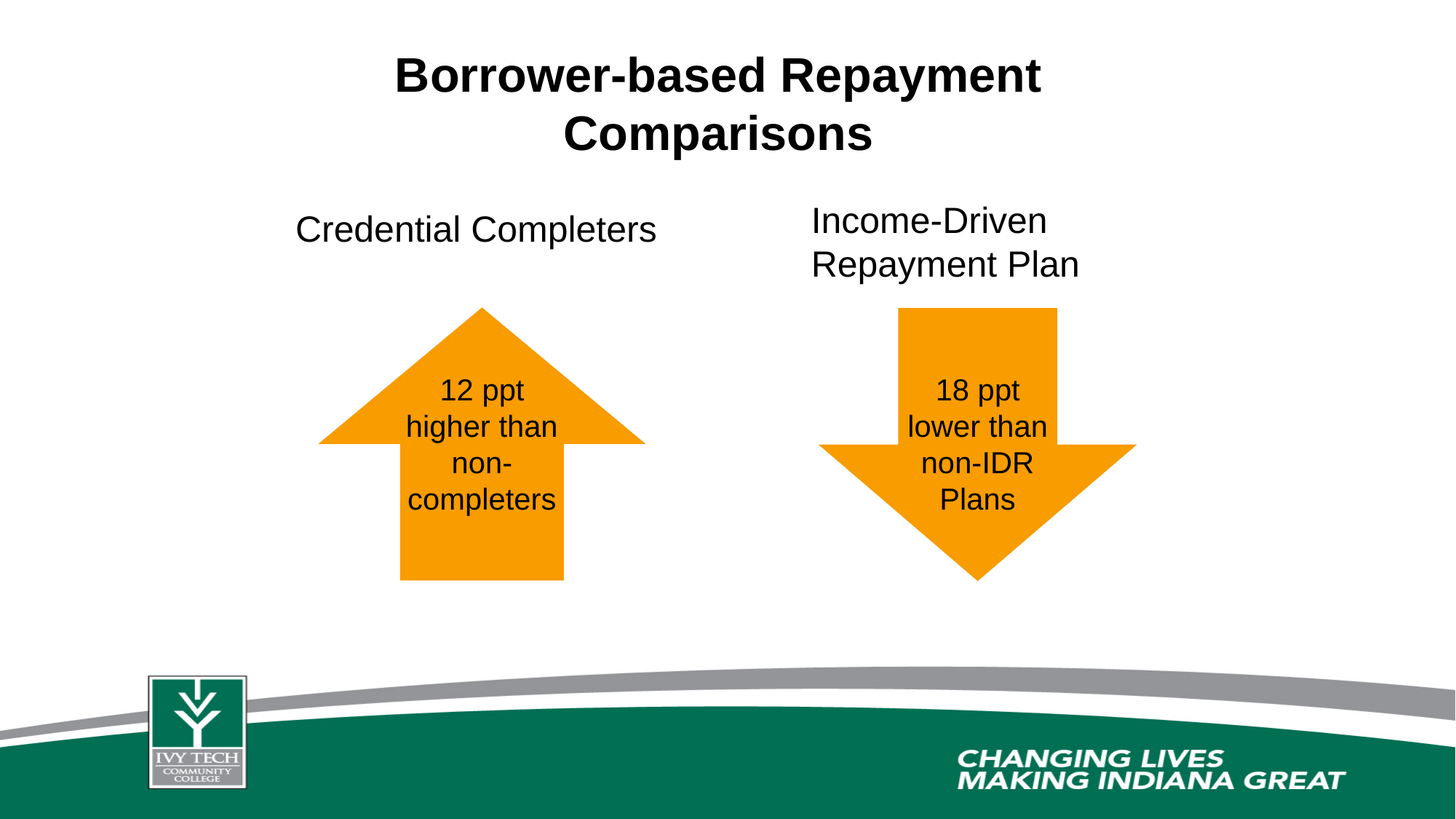

# Borrower-based Repayment Comparisons

Income-Driven Repayment Plan
Credential Completers

18 ppt lower than non-IDR Plans
12 ppt higher than non-completers